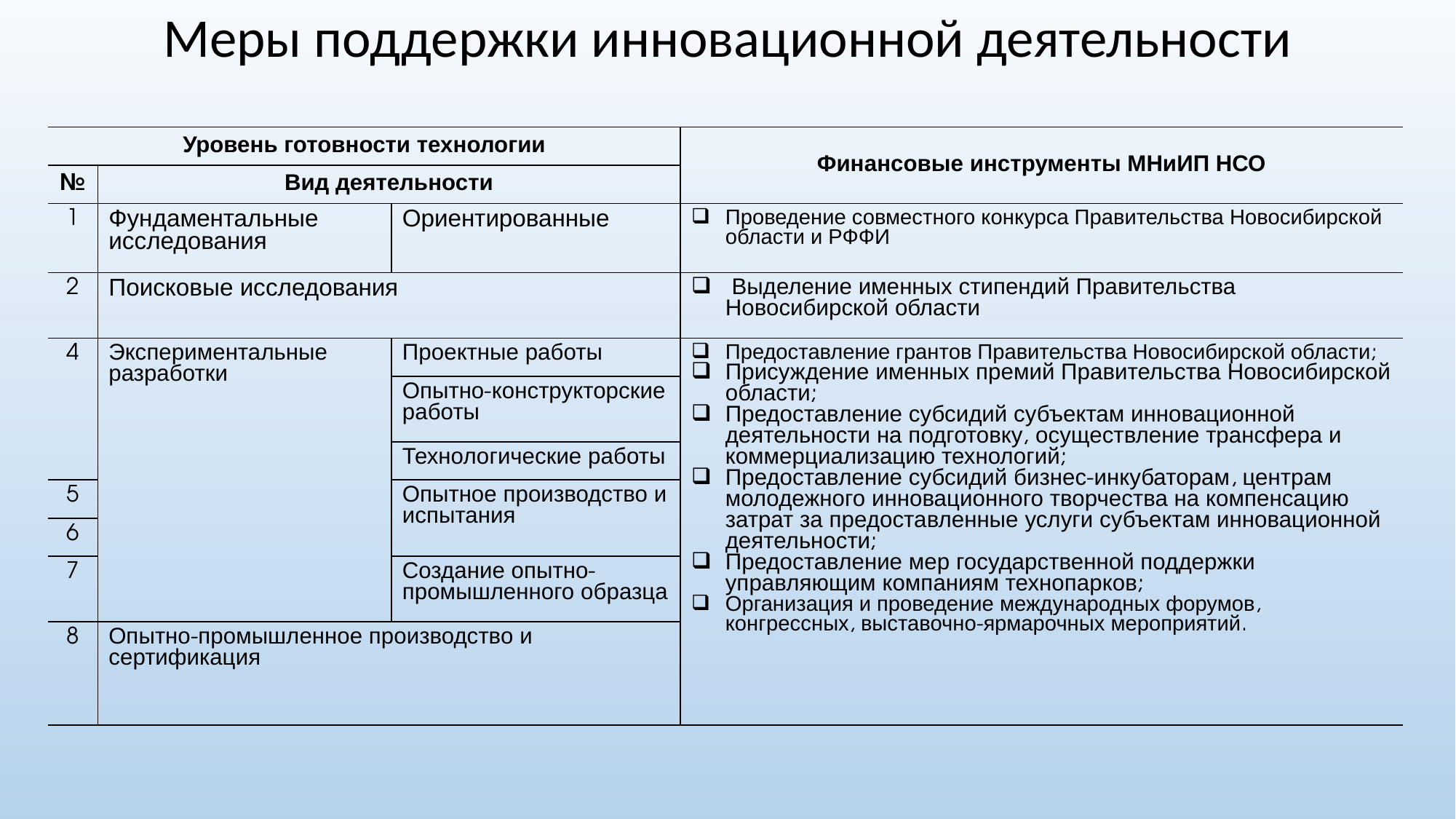

Меры поддержки инновационной деятельности
| Уровень готовности технологии |  |  | Финансовые инструменты МНиИП НСО |
| --- | --- | --- | --- |
| № | Вид деятельности |  |  |
| 1 | Фундаментальные исследования | Ориентированные | Проведение совместного конкурса Правительства Новосибирской области и РФФИ |
| 2 | Поисковые исследования |  | Выделение именных стипендий Правительства Новосибирской области |
| 4 | Экспериментальные разработки | Проектные работы | Предоставление грантов Правительства Новосибирской области; Присуждение именных премий Правительства Новосибирской области; Предоставление субсидий субъектам инновационной деятельности на подготовку, осуществление трансфера и коммерциализацию технологий; Предоставление субсидий бизнес-инкубаторам, центрам молодежного инновационного творчества на компенсацию затрат за предоставленные услуги субъектам инновационной деятельности; Предоставление мер государственной поддержки управляющим компаниям технопарков; Организация и проведение международных форумов, конгрессных, выставочно-ярмарочных мероприятий. |
|  |  | Опытно-конструкторские работы |  |
|  |  | Технологические работы |  |
| 5 |  | Опытное производство и испытания |  |
| 6 |  |  |  |
| 7 |  | Создание опытно-промышленного образца |  |
| 8 | Опытно-промышленное производство и сертификация |  |  |